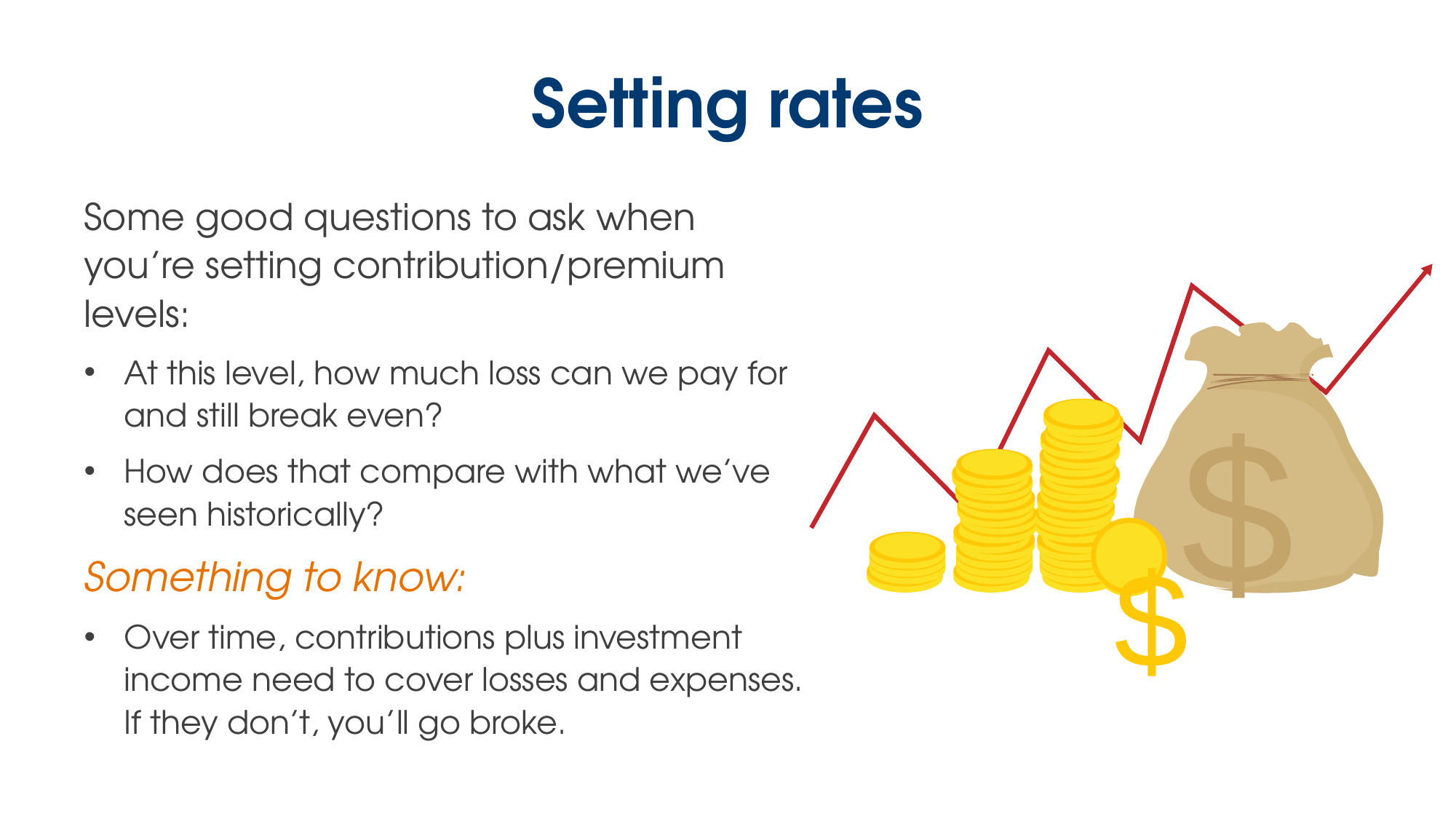

# Setting rates
Some good questions to ask when you’re setting contribution/premium levels:
At this level, how much loss can we pay for and still break even?
How does that compare with what we’ve seen historically?
Something to know:
Over time, contributions plus investment income need to cover losses and expenses. If they don’t, you’ll go broke.

$

$